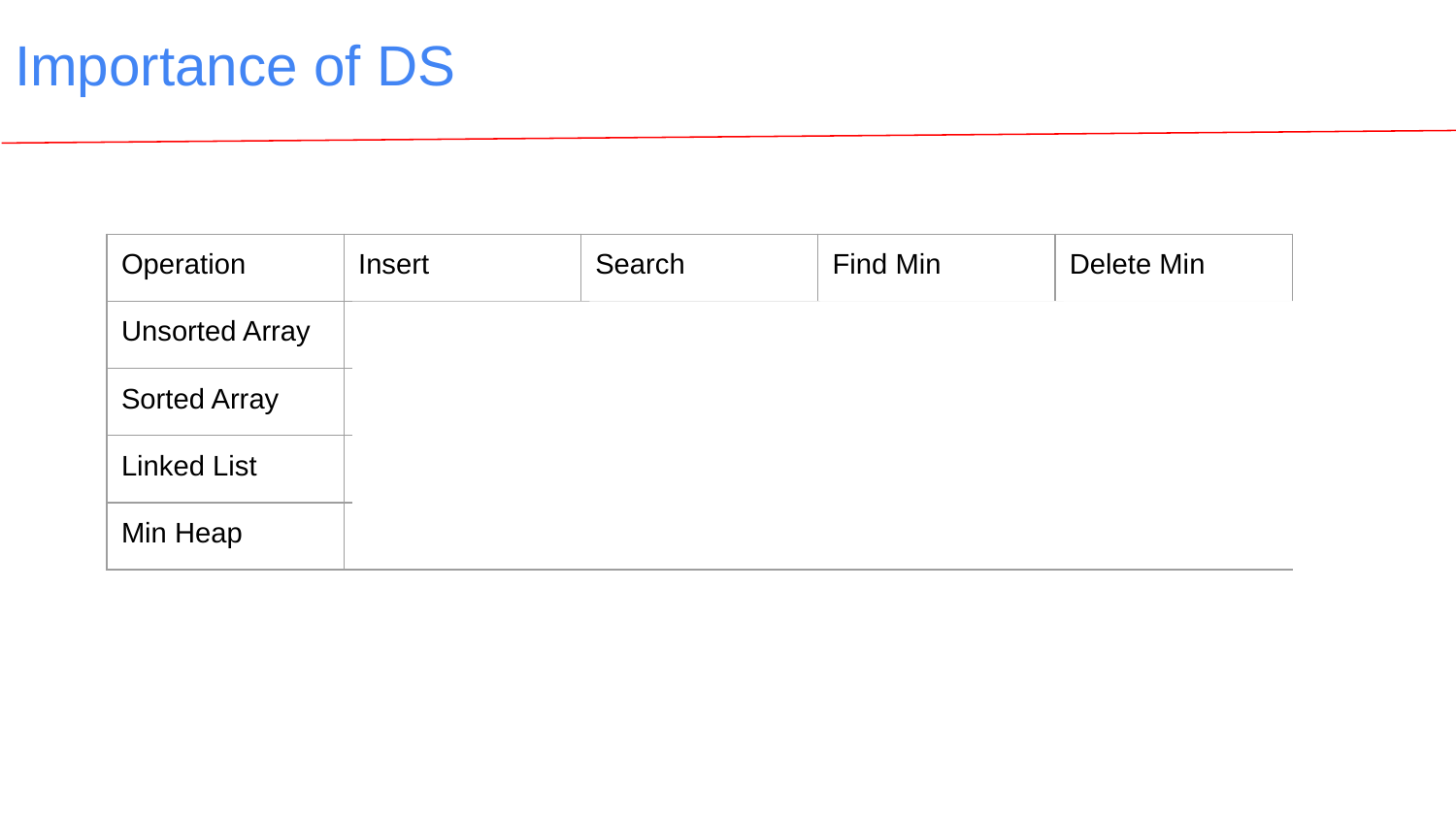

Importance of DS
| Operation | Insert | Search | Find Min | Delete Min |
| --- | --- | --- | --- | --- |
| Unsorted Array | O(1) | O(n) | O(n) | O(n) |
| Sorted Array | O(n) | O(log n) | O(1) | O(n) |
| Linked List | O(1) | O(n) | O(n) | O(n) |
| Min Heap | O(log n) | O(n) | O(1) | O(log n) |